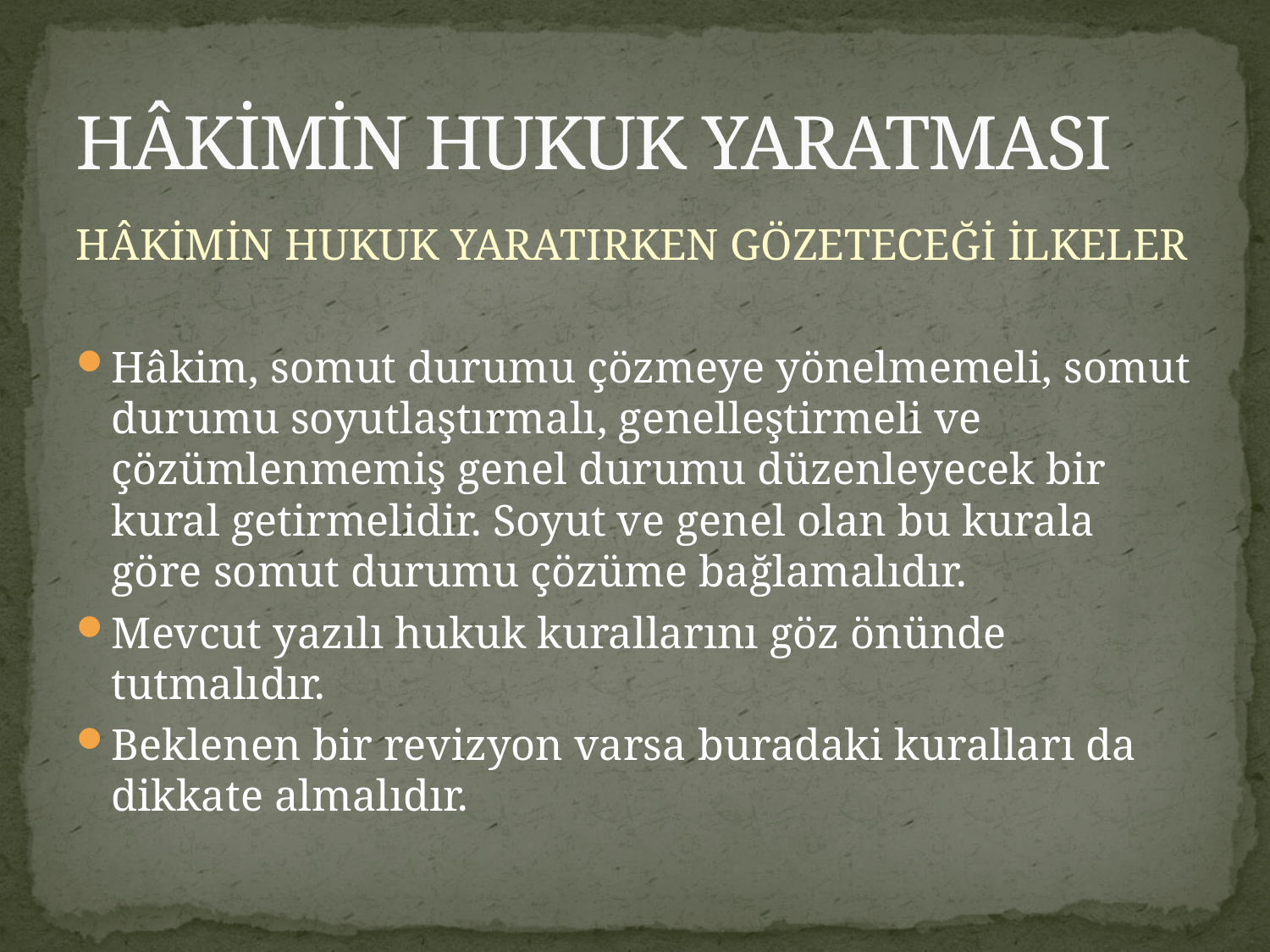

# HÂKİMİN HUKUK YARATMASI
HÂKİMİN HUKUK YARATIRKEN GÖZETECEĞİ İLKELER

Hâkim, somut durumu çözmeye yönelmemeli, somut durumu soyutlaştırmalı, genelleştirmeli ve çözümlenmemiş genel durumu düzenleyecek bir kural getirmelidir. Soyut ve genel olan bu kurala göre somut durumu çözüme bağlamalıdır.
Mevcut yazılı hukuk kurallarını göz önünde tutmalıdır.
Beklenen bir revizyon varsa buradaki kuralları da dikkate almalıdır.